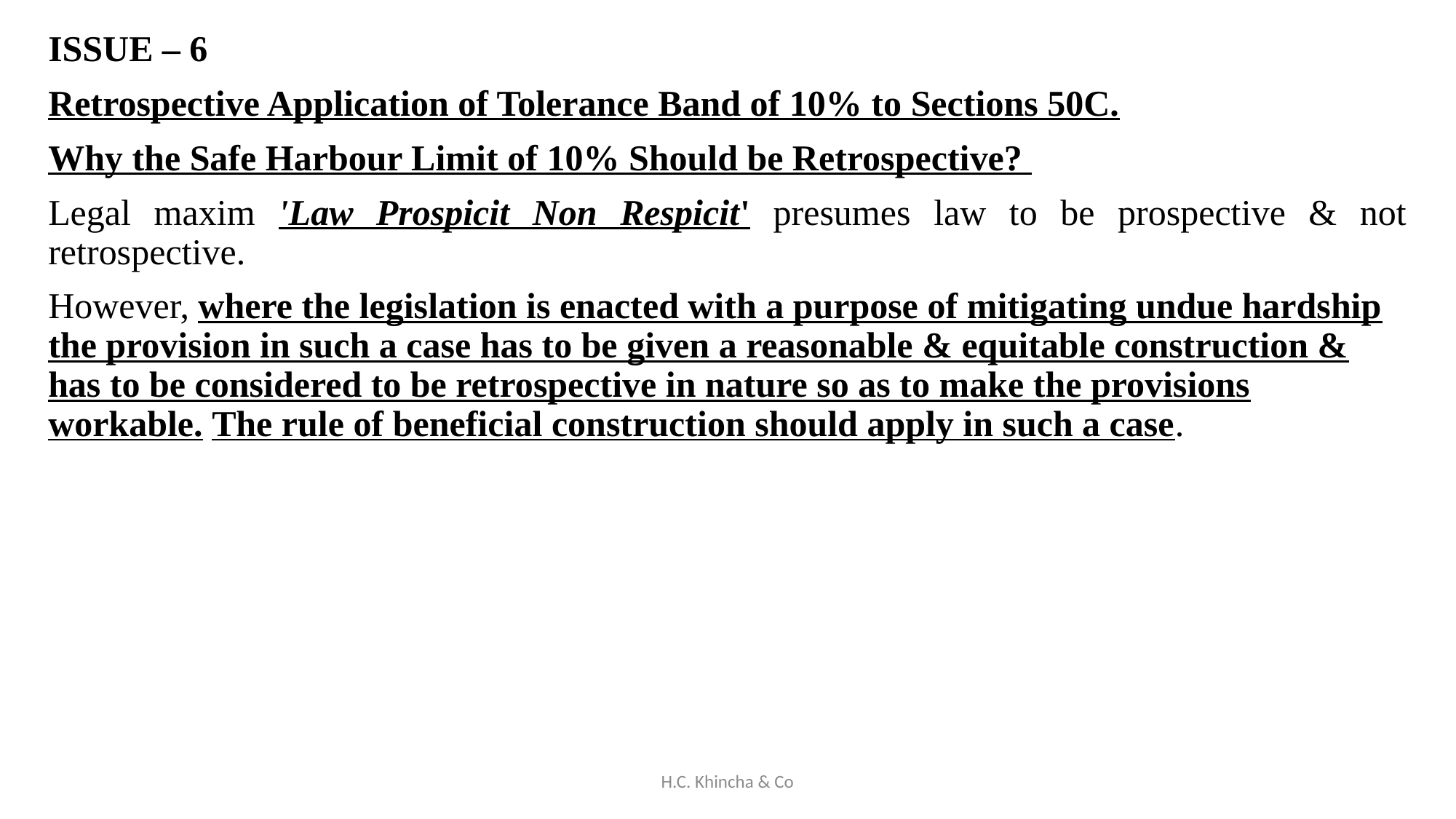

ISSUE – 6
Retrospective Application of Tolerance Band of 10% to Sections 50C.
Why the Safe Harbour Limit of 10% Should be Retrospective?
Legal maxim 'Law Prospicit Non Respicit' presumes law to be prospective & not retrospective.
However, where the legislation is enacted with a purpose of mitigating undue hardship the provision in such a case has to be given a reasonable & equitable construction & has to be considered to be retrospective in nature so as to make the provisions workable. The rule of beneficial construction should apply in such a case.

H.C. Khincha & Co